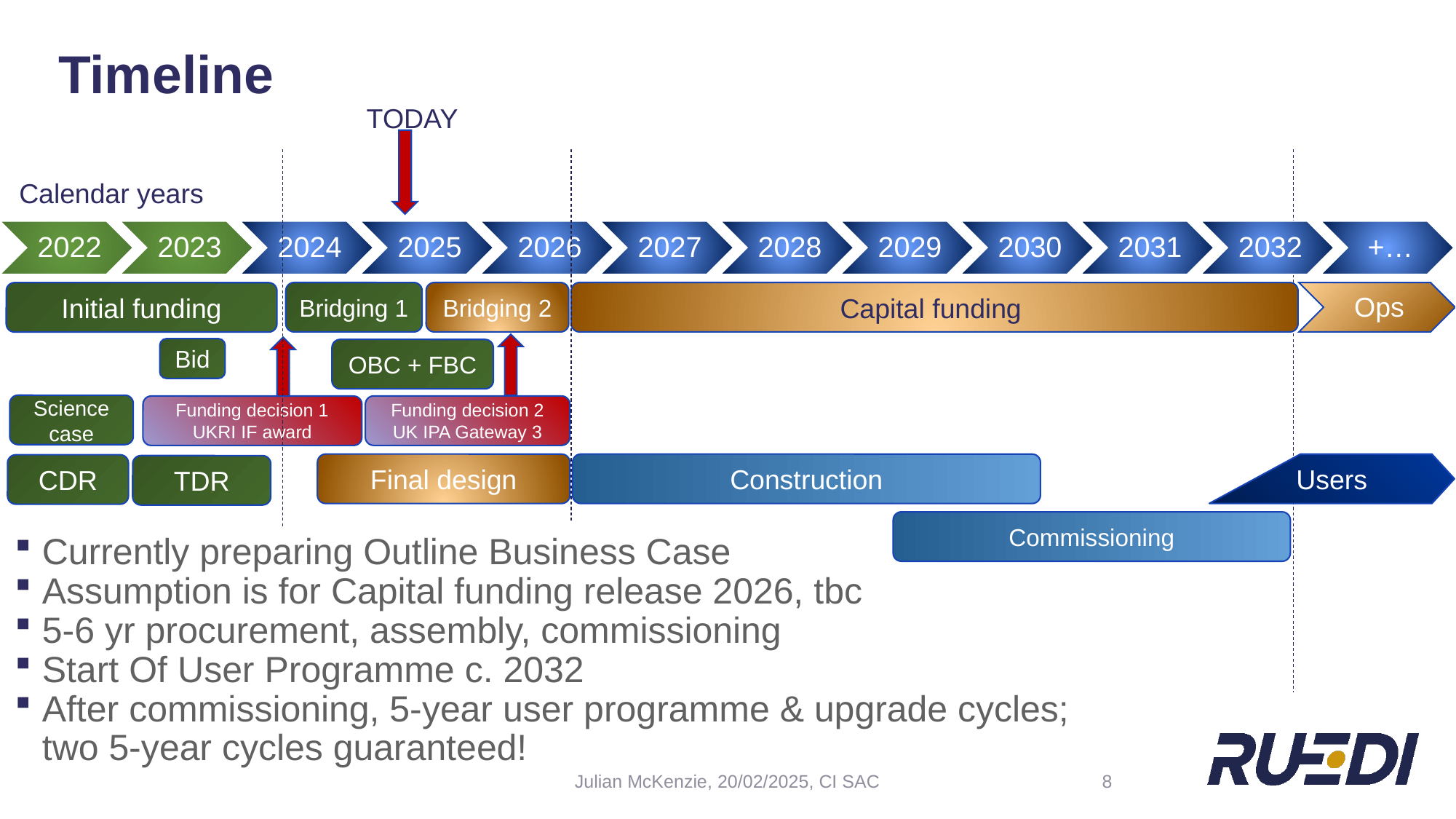

# Timeline
TODAY

Calendar years
2022
2023
2024
2025
2026
2027
2028
2029
2030
2031
2032
+…
Capital funding
Initial funding

Funding decision 1
UKRI IF award
Final design
Construction
Bridging 1
Bridging 2

Ops

Bid
OBC + FBC
Science case
Funding decision 2
UK IPA Gateway 3
Users
CDR
TDR
Commissioning
Currently preparing Outline Business Case
Assumption is for Capital funding release 2026, tbc
5-6 yr procurement, assembly, commissioning
Start Of User Programme c. 2032
After commissioning, 5-year user programme & upgrade cycles; two 5-year cycles guaranteed!
Julian McKenzie, 20/02/2025, CI SAC
8